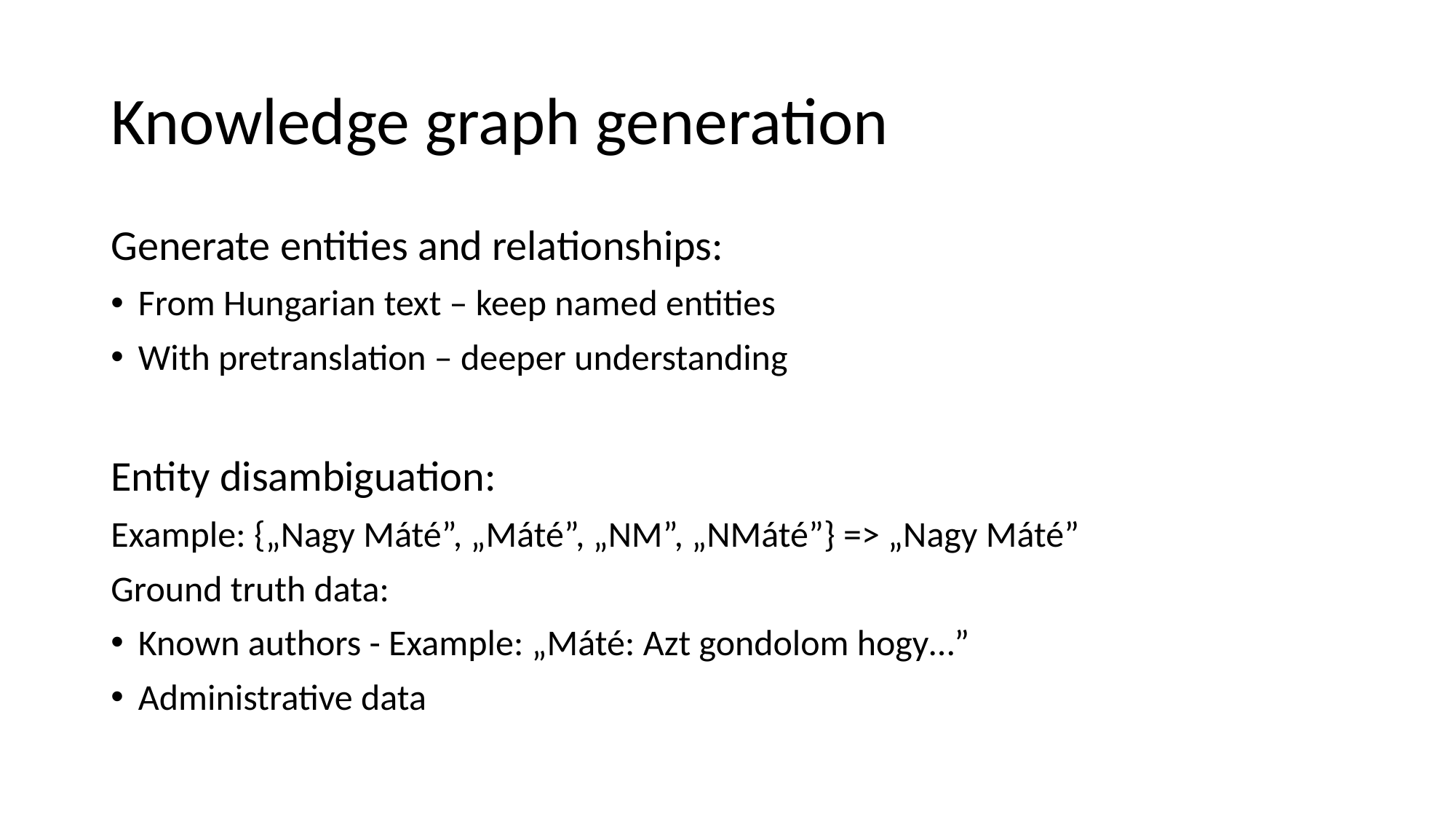

# Knowledge graph generation
Generate entities and relationships:
From Hungarian text – keep named entities
With pretranslation – deeper understanding

Entity disambiguation:
Example: {„Nagy Máté”, „Máté”, „NM”, „NMáté”} => „Nagy Máté”
Ground truth data:
Known authors - Example: „Máté: Azt gondolom hogy…”
Administrative data